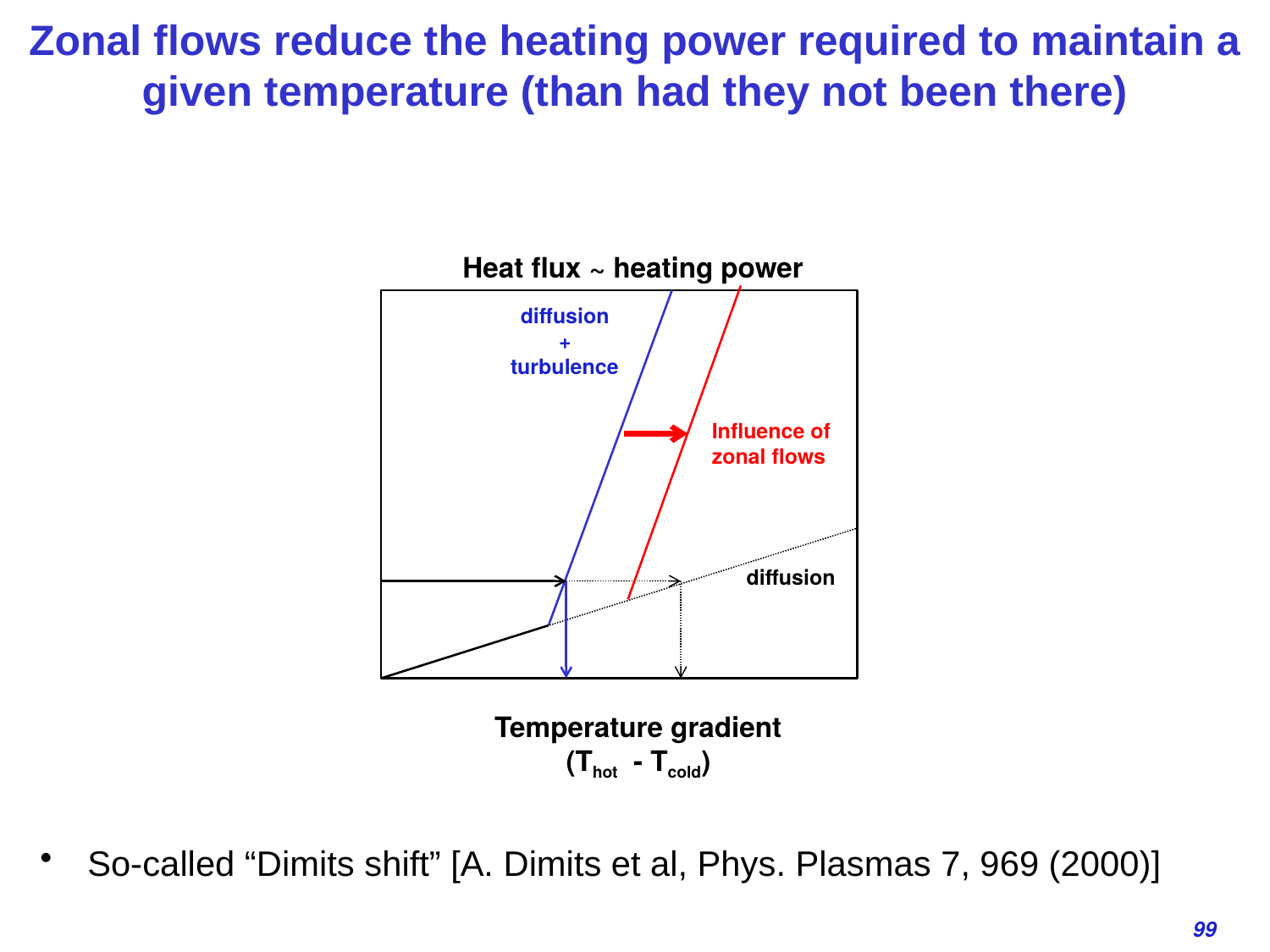

# Zonal flows reduce the heating power required to maintain a given temperature (than had they not been there)
Heat flux ~ heating power

diffusion
+
turbulence
Influence of
zonal flows
diffusion
Temperature gradient
(Thot  - Tcold)
So-called “Dimits shift” [A. Dimits et al, Phys. Plasmas 7, 969 (2000)]